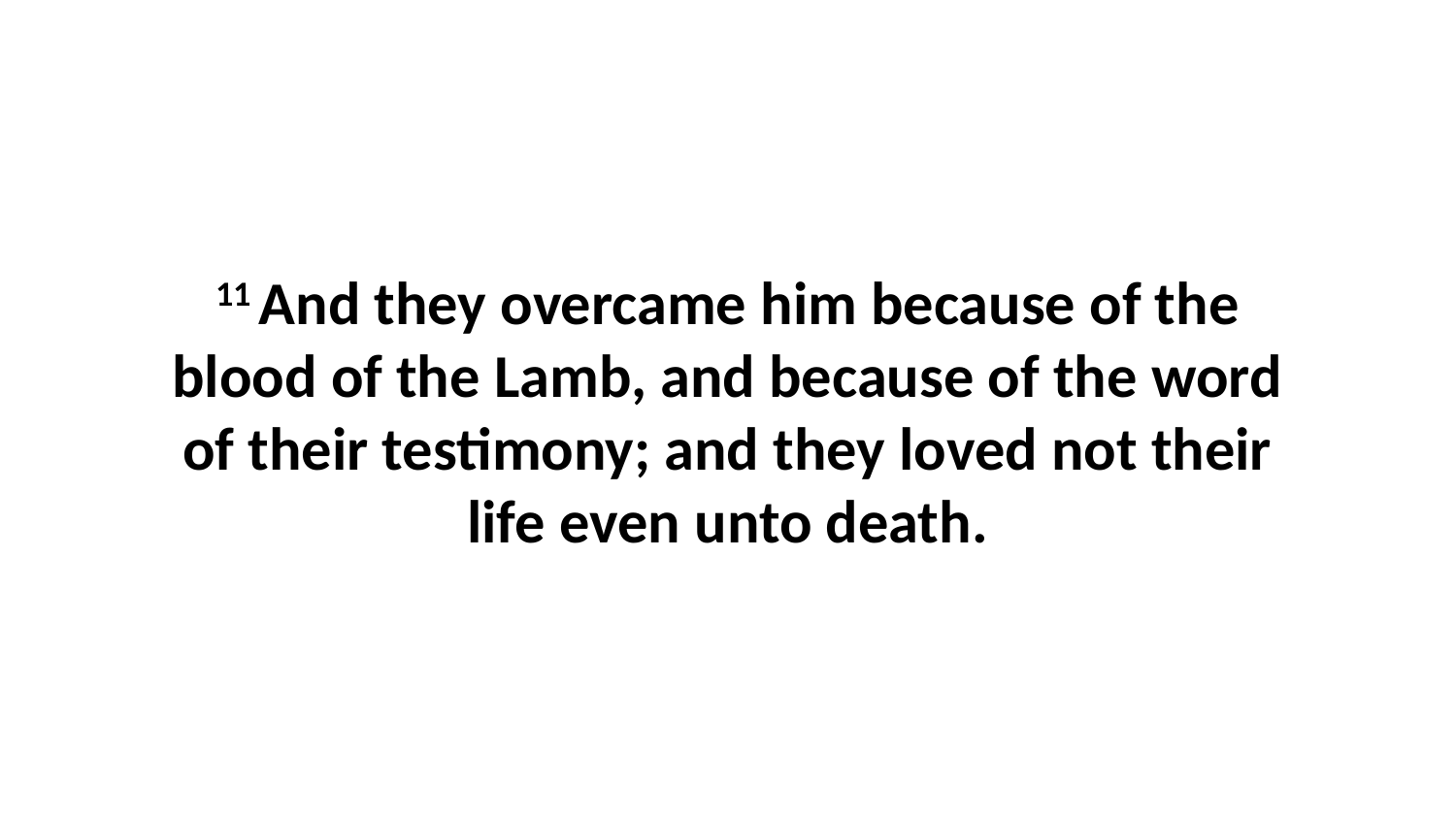

11 And they overcame him because of the blood of the Lamb, and because of the word of their testimony; and they loved not their life even unto death.